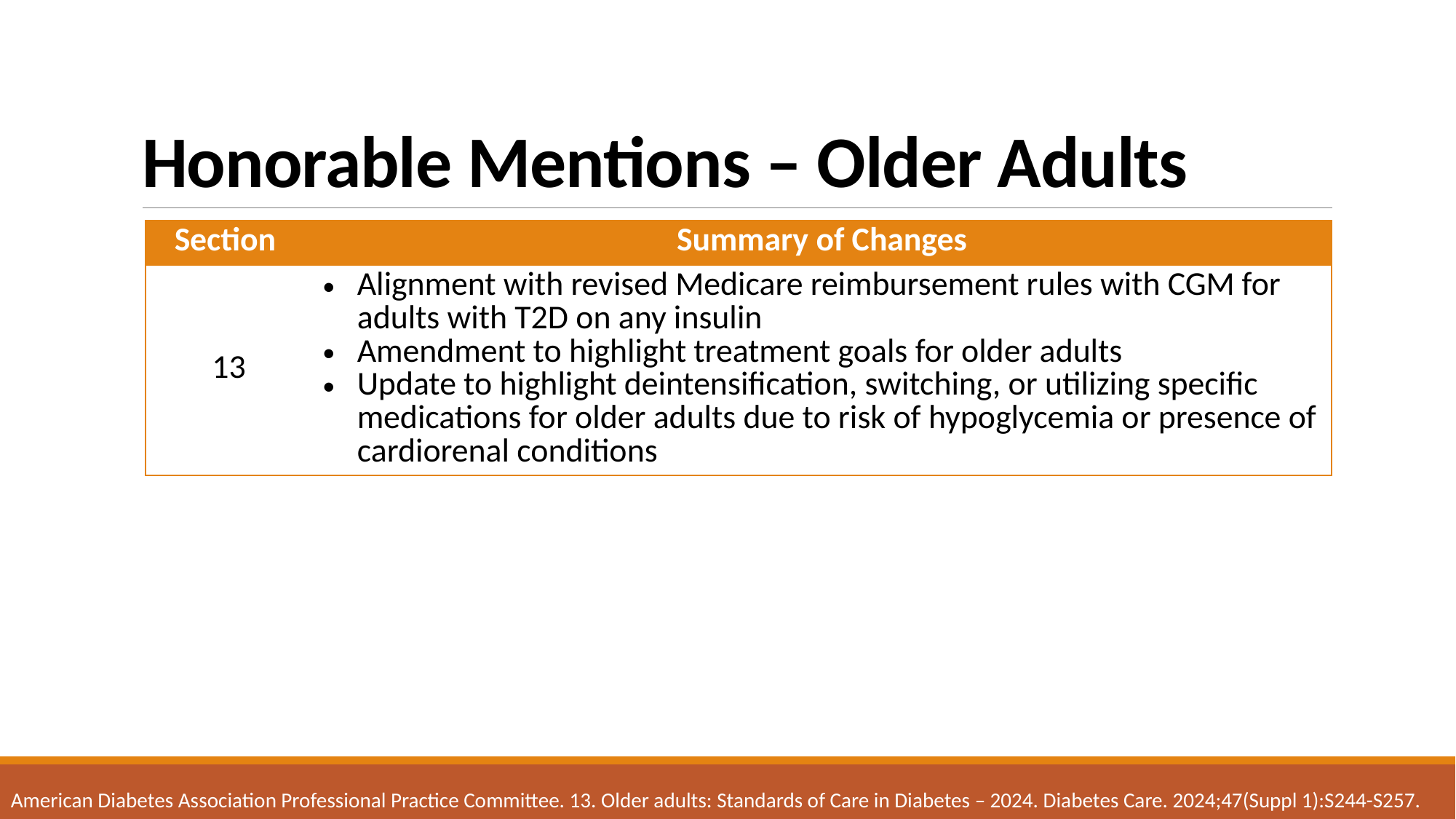

# Honorable Mentions – Older Adults
| Section | Summary of Changes |
| --- | --- |
| 13 | Alignment with revised Medicare reimbursement rules with CGM for adults with T2D on any insulin Amendment to highlight treatment goals for older adults Update to highlight deintensification, switching, or utilizing specific medications for older adults due to risk of hypoglycemia or presence of cardiorenal conditions |
American Diabetes Association Professional Practice Committee. 13. Older adults: Standards of Care in Diabetes – 2024. Diabetes Care. 2024;47(Suppl 1):S244-S257.